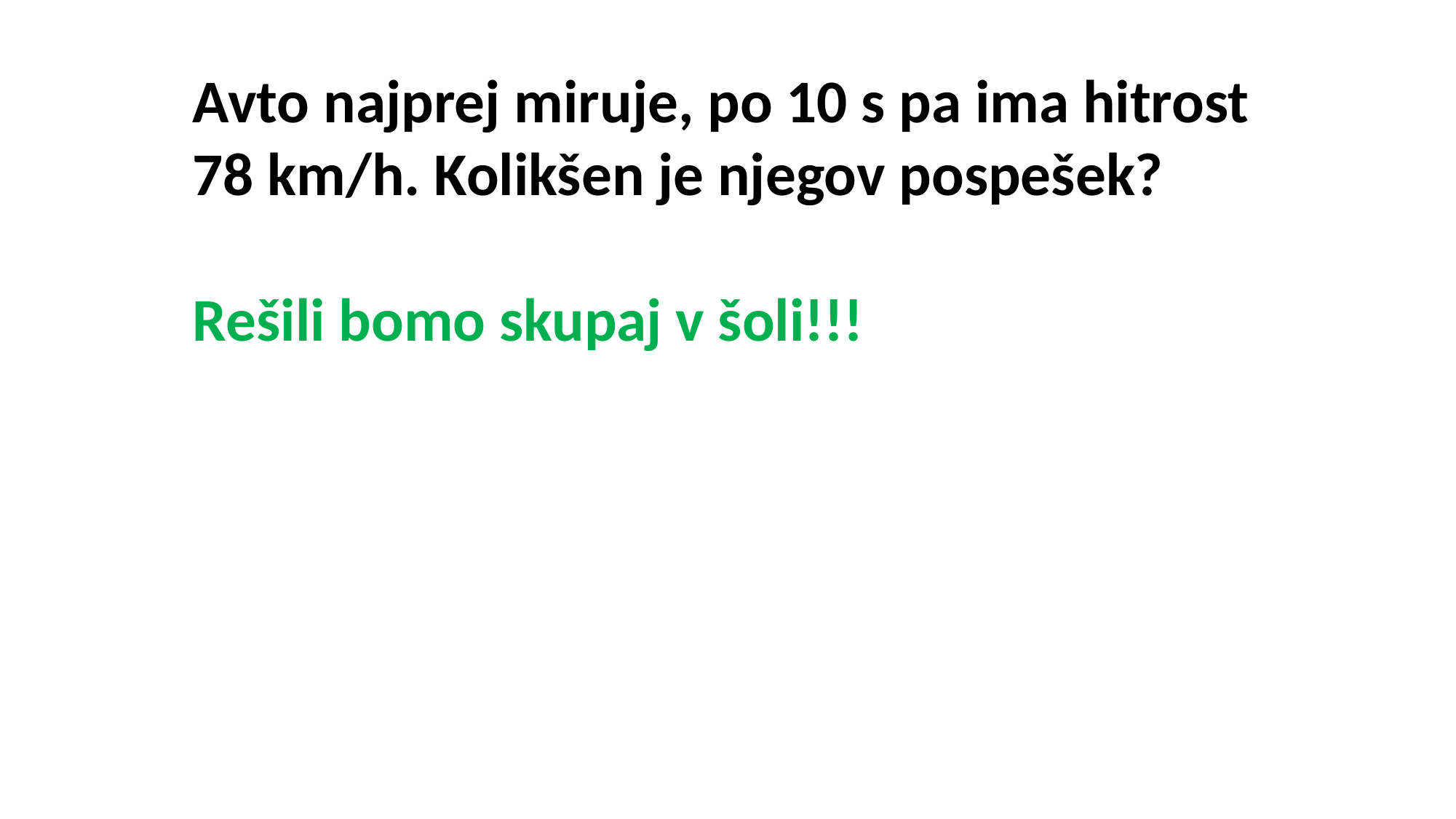

Avto najprej miruje, po 10 s pa ima hitrost 78 km/h. Kolikšen je njegov pospešek?

Rešili bomo skupaj v šoli!!!